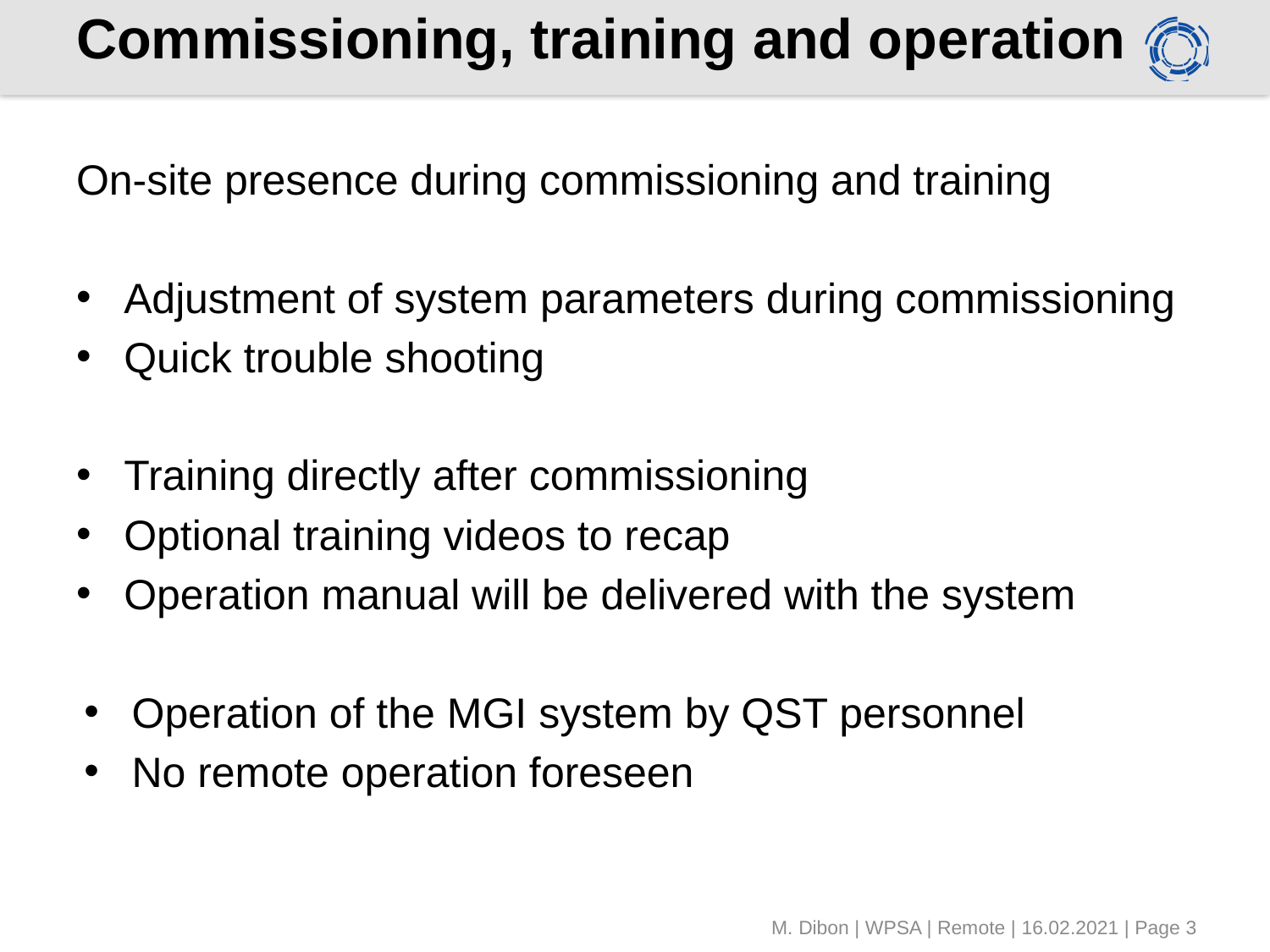

# Commissioning, training and operation
On-site presence during commissioning and training

Adjustment of system parameters during commissioning
Quick trouble shooting

Training directly after commissioning
Optional training videos to recap
Operation manual will be delivered with the system

Operation of the MGI system by QST personnel
No remote operation foreseen

M. Dibon | WPSA | Remote | 16.02.2021 | Page 3